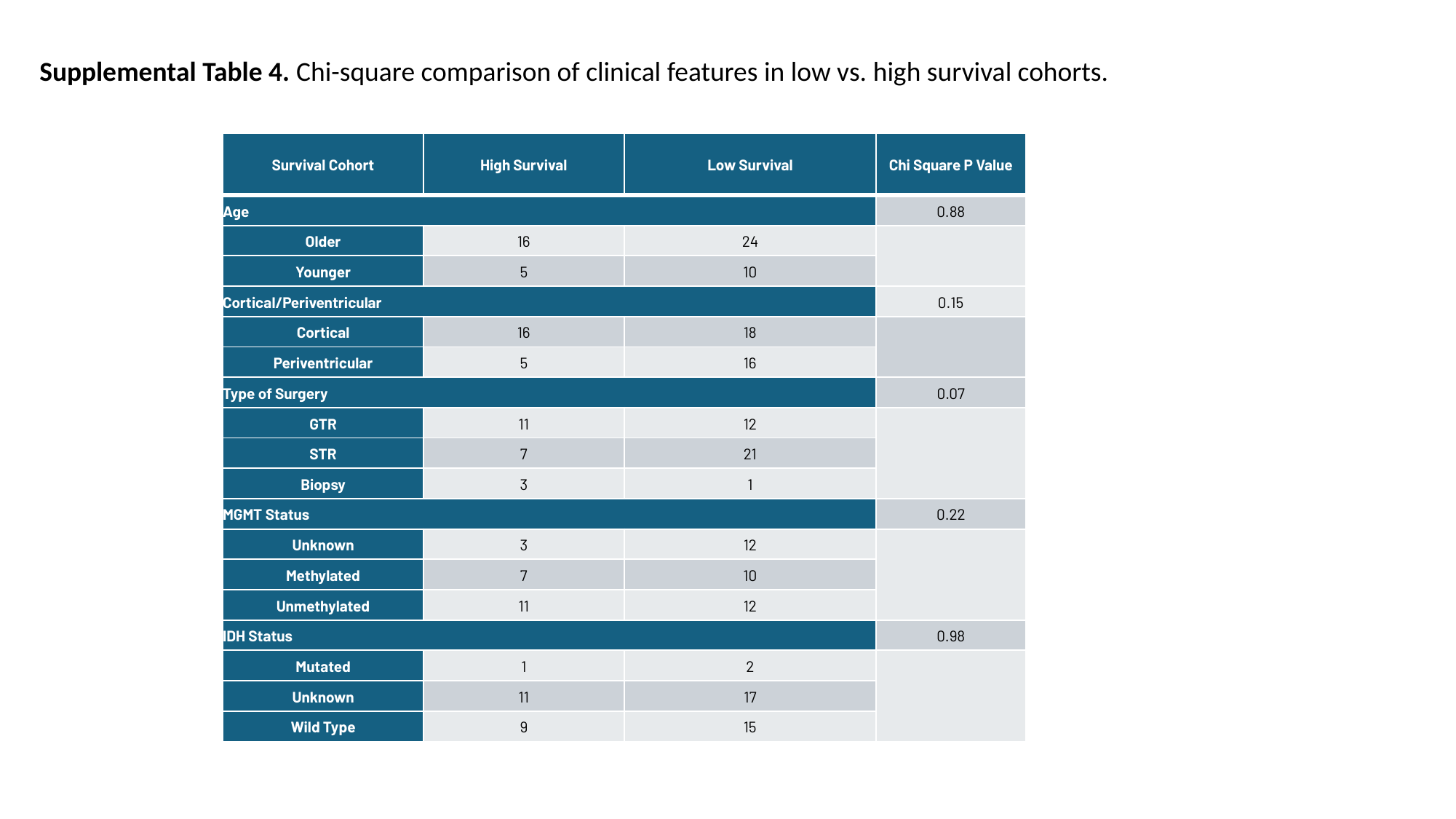

Supplemental Table 4. Chi-square comparison of clinical features in low vs. high survival cohorts.
| Survival Cohort | High Survival | Low Survival | Chi Square P Value |
| --- | --- | --- | --- |
| Age |  |  | 0.88 |
| Older | 16 | 24 |  |
| Younger | 5 | 10 |  |
| Cortical/Periventricular |  |  | 0.15 |
| Cortical | 16 | 18 |  |
| Periventricular | 5 | 16 |  |
| Type of Surgery |  |  | 0.07 |
| GTR | 11 | 12 |  |
| STR | 7 | 21 |  |
| Biopsy | 3 | 1 |  |
| MGMT Status |  |  | 0.22 |
| Unknown | 3 | 12 |  |
| Methylated | 7 | 10 |  |
| Unmethylated | 11 | 12 |  |
| IDH Status |  |  | 0.98 |
| Mutated | 1 | 2 |  |
| Unknown | 11 | 17 |  |
| Wild Type | 9 | 15 |  |